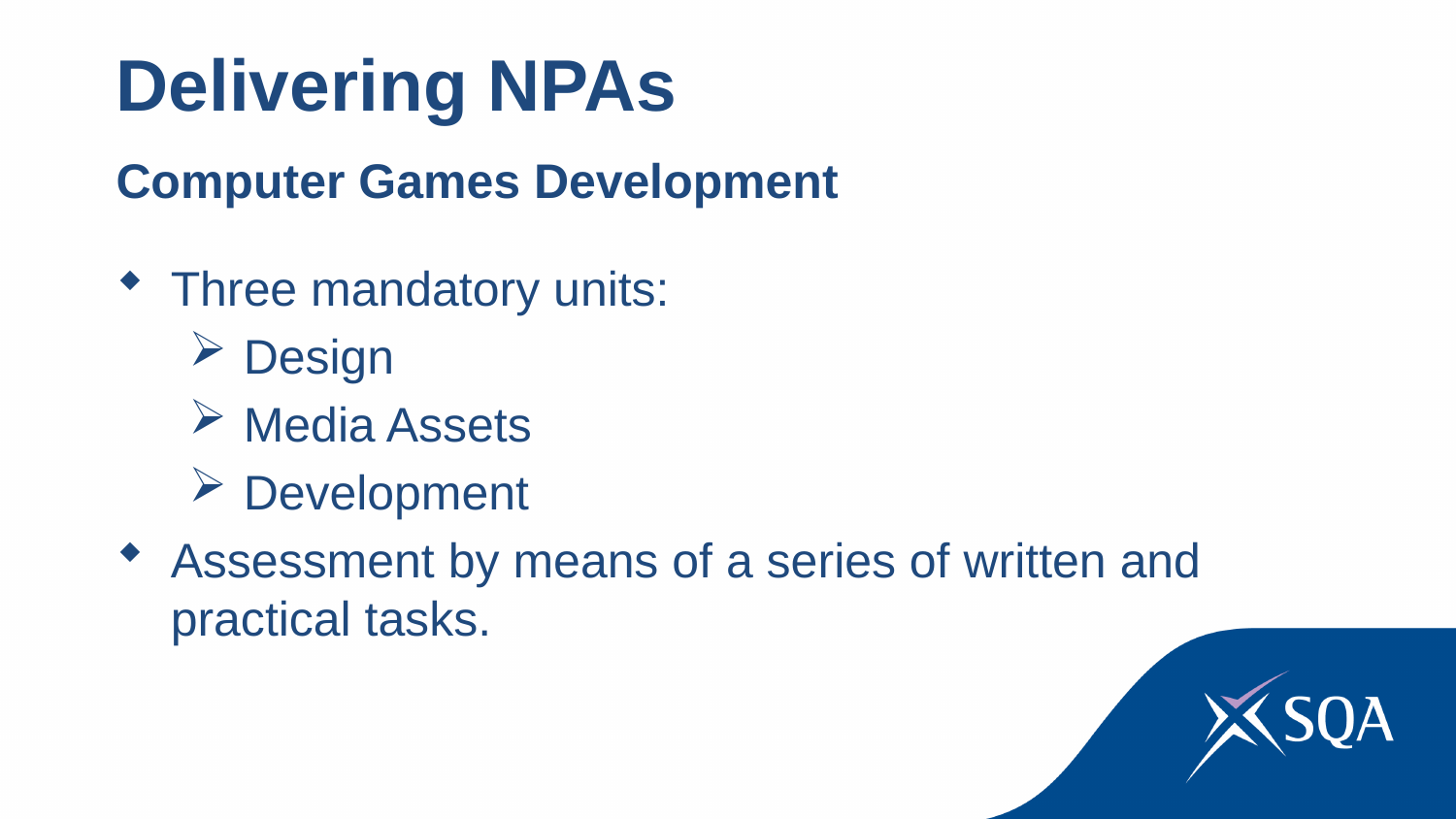

Delivering NPAs
Computer Games Development
Three mandatory units:
Design
Media Assets
Development
Assessment by means of a series of written and practical tasks.